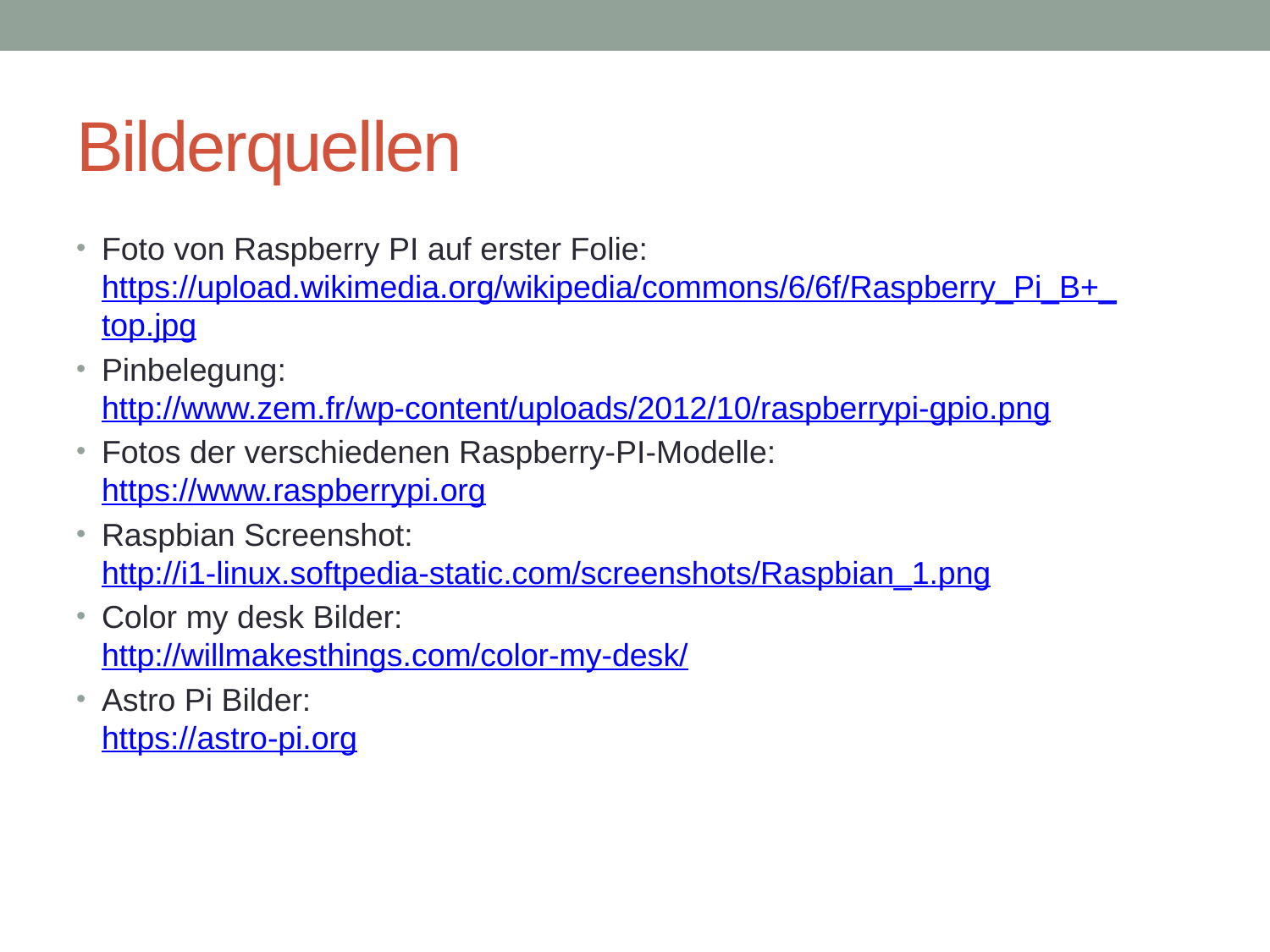

# Bilderquellen
Foto von Raspberry PI auf erster Folie:
https://upload.wikimedia.org/wikipedia/commons/6/6f/Raspberry_Pi_B+_top.jpg
Pinbelegung:
http://www.zem.fr/wp-content/uploads/2012/10/raspberrypi-gpio.png
Fotos der verschiedenen Raspberry-PI-Modelle:
https://www.raspberrypi.org
Raspbian Screenshot:
http://i1-linux.softpedia-static.com/screenshots/Raspbian_1.png
Color my desk Bilder:
http://willmakesthings.com/color-my-desk/
Astro Pi Bilder:
https://astro-pi.org